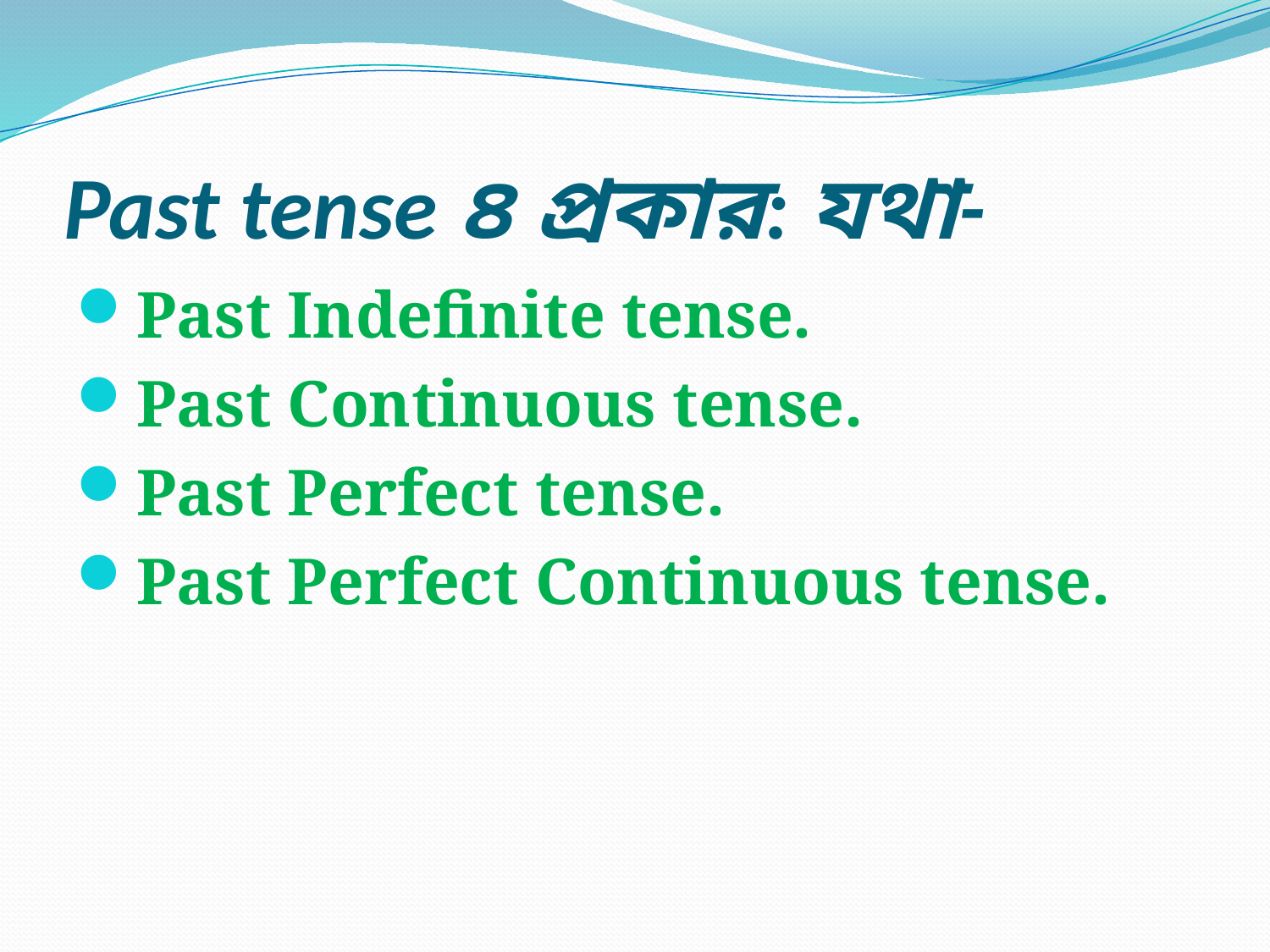

# Past tense ৪ প্রকার: যথা-
Past Indefinite tense.
Past Continuous tense.
Past Perfect tense.
Past Perfect Continuous tense.